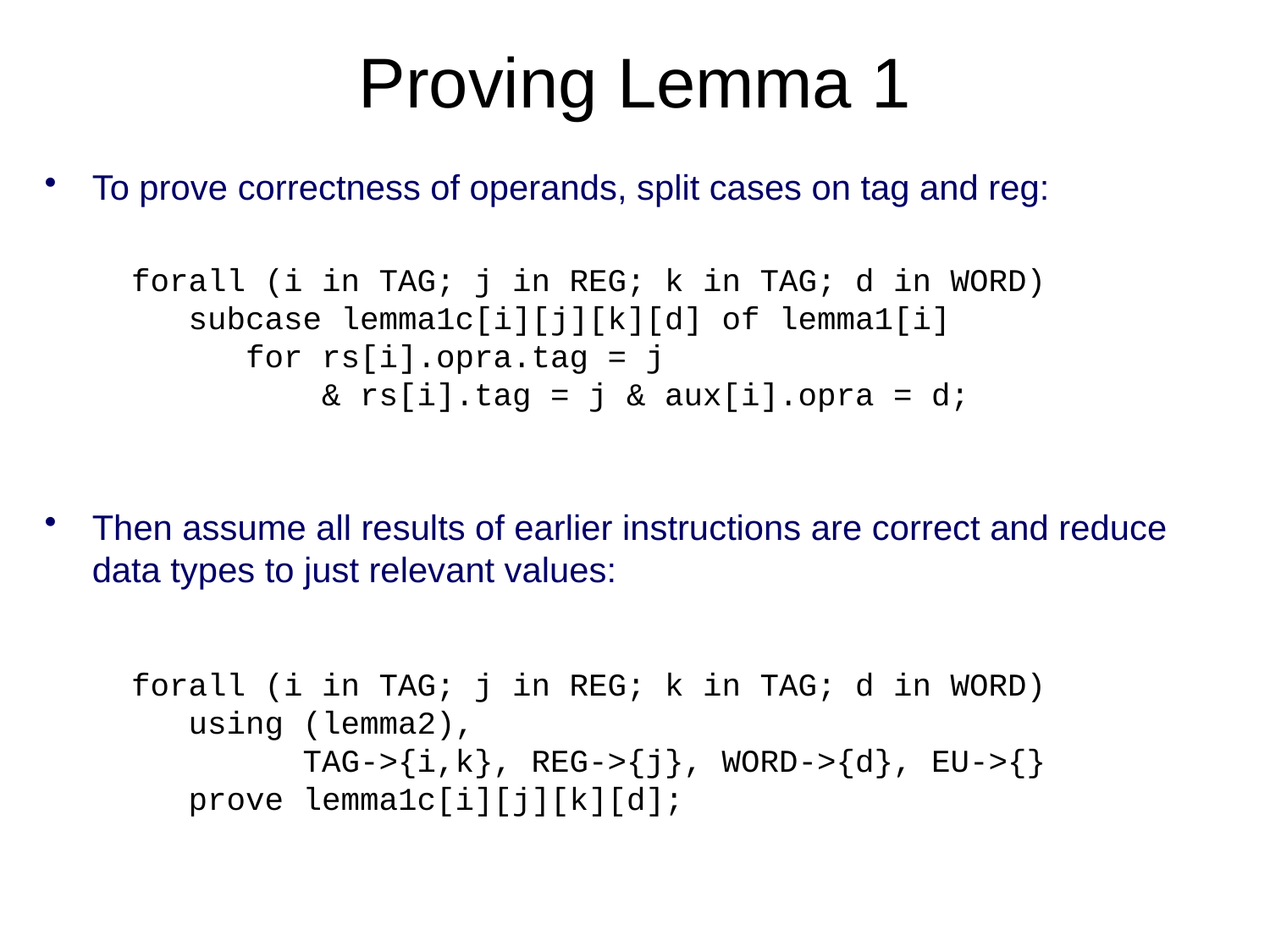

# Proving Lemma 1
To prove correctness of operands, split cases on tag and reg:
forall (i in TAG; j in REG; k in TAG; d in WORD)
   subcase lemma1c[i][j][k][d] of lemma1[i]
      for rs[i].opra.tag = j
          & rs[i].tag = j & aux[i].opra = d;
Then assume all results of earlier instructions are correct and reduce data types to just relevant values:
forall (i in TAG; j in REG; k in TAG; d in WORD)
   using (lemma2),
         TAG->{i,k}, REG->{j}, WORD->{d}, EU->{}
   prove lemma1c[i][j][k][d];